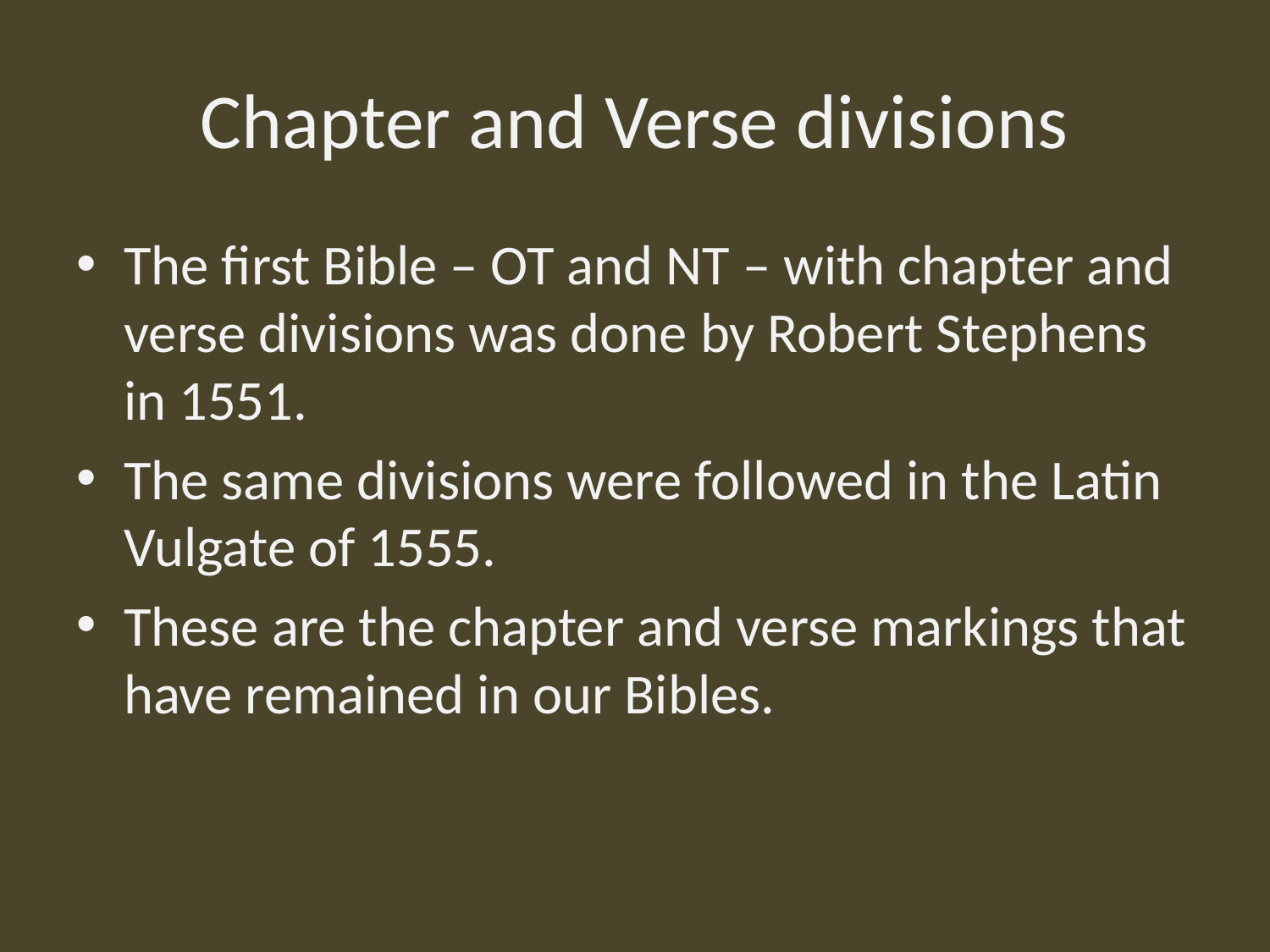

# Chapter and Verse divisions
The first Bible – OT and NT – with chapter and verse divisions was done by Robert Stephens in 1551.
The same divisions were followed in the Latin Vulgate of 1555.
These are the chapter and verse markings that have remained in our Bibles.